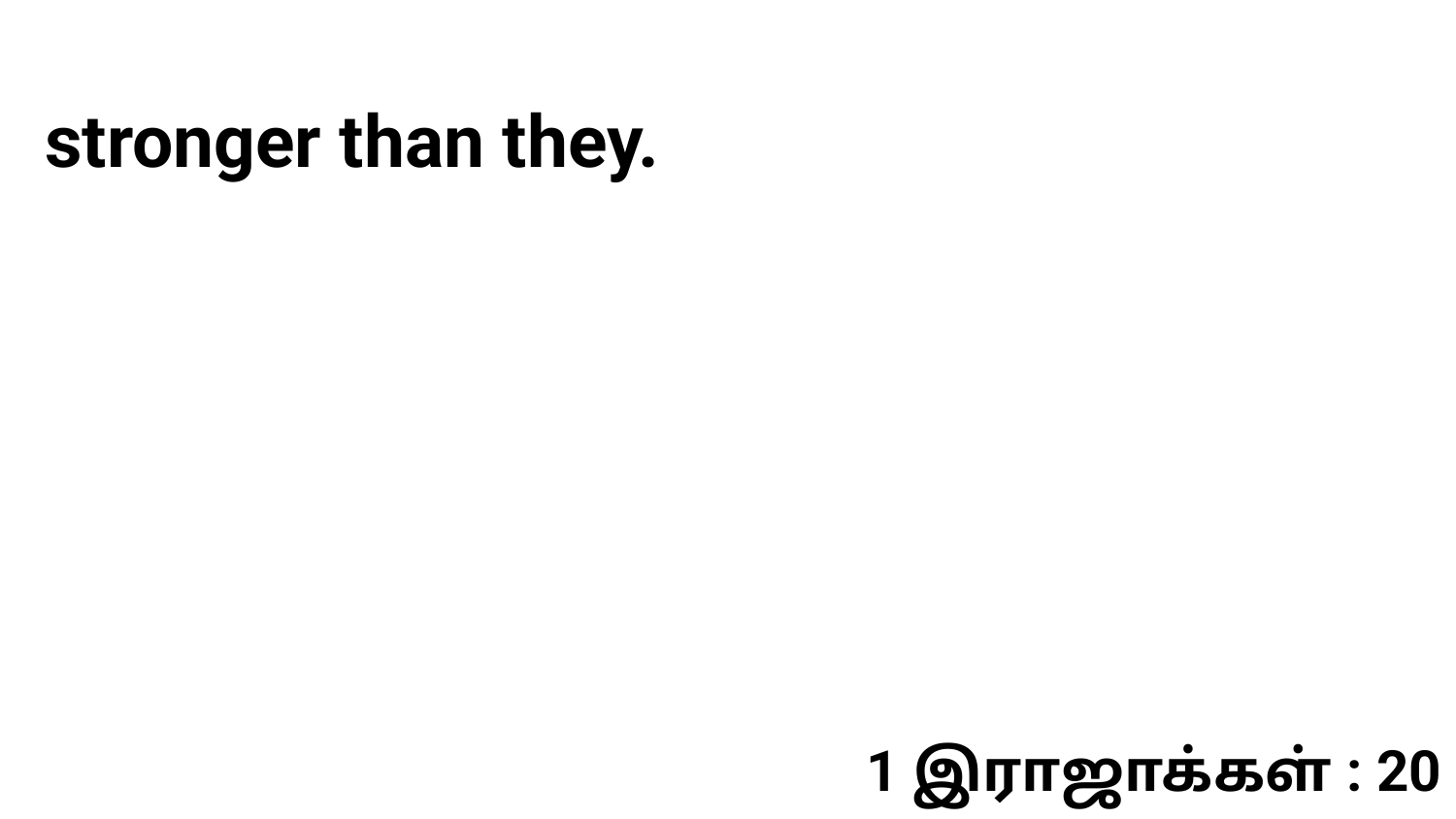

stronger than they.
1 இராஜாக்கள் : 20